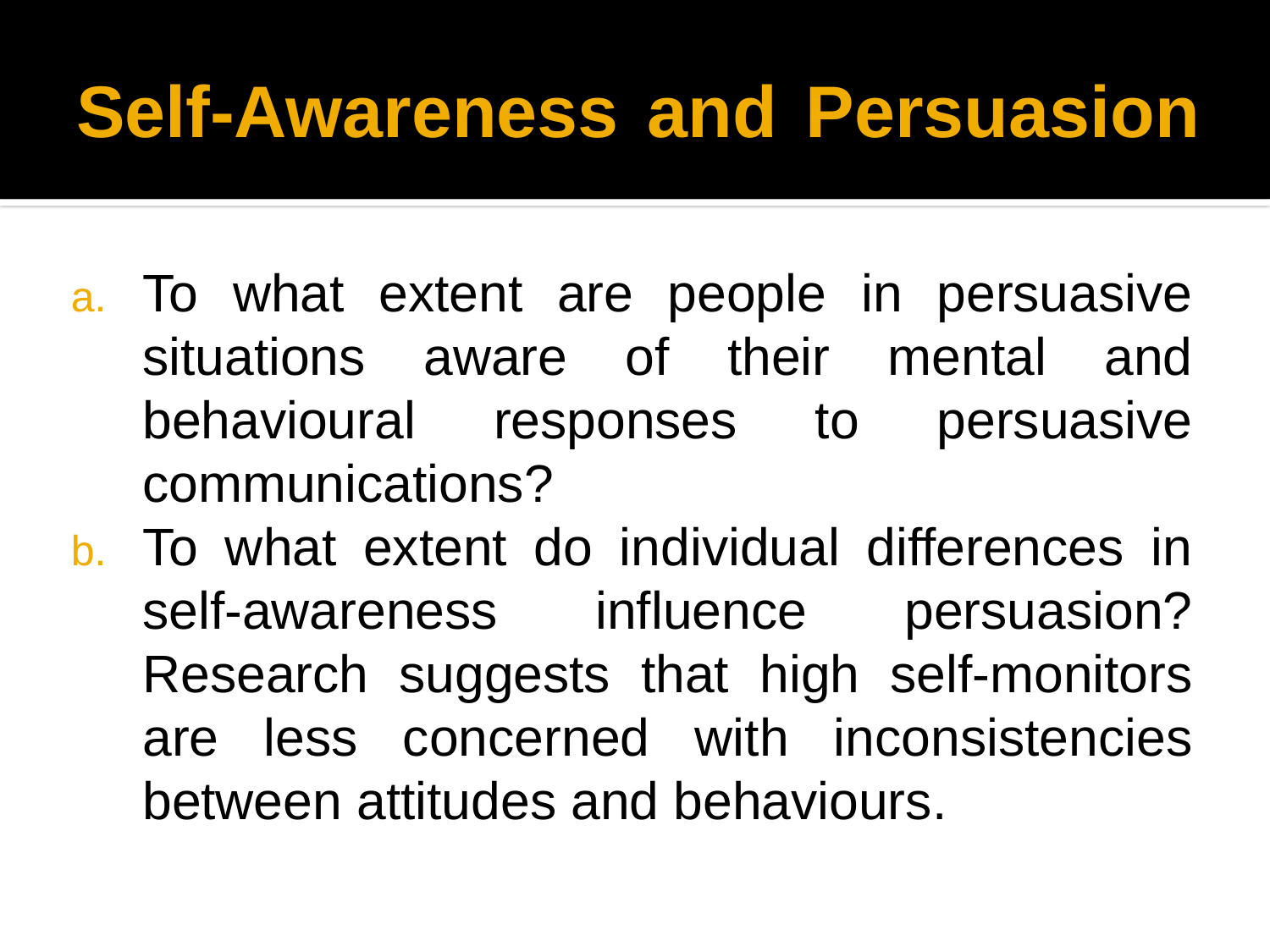

# Self-Awareness and Persuasion
To what extent are people in persuasive situations aware of their mental and behavioural responses to persuasive communications?
To what extent do individual differences in self-awareness influence persuasion? Research suggests that high self-monitors are less concerned with inconsistencies between attitudes and behaviours.